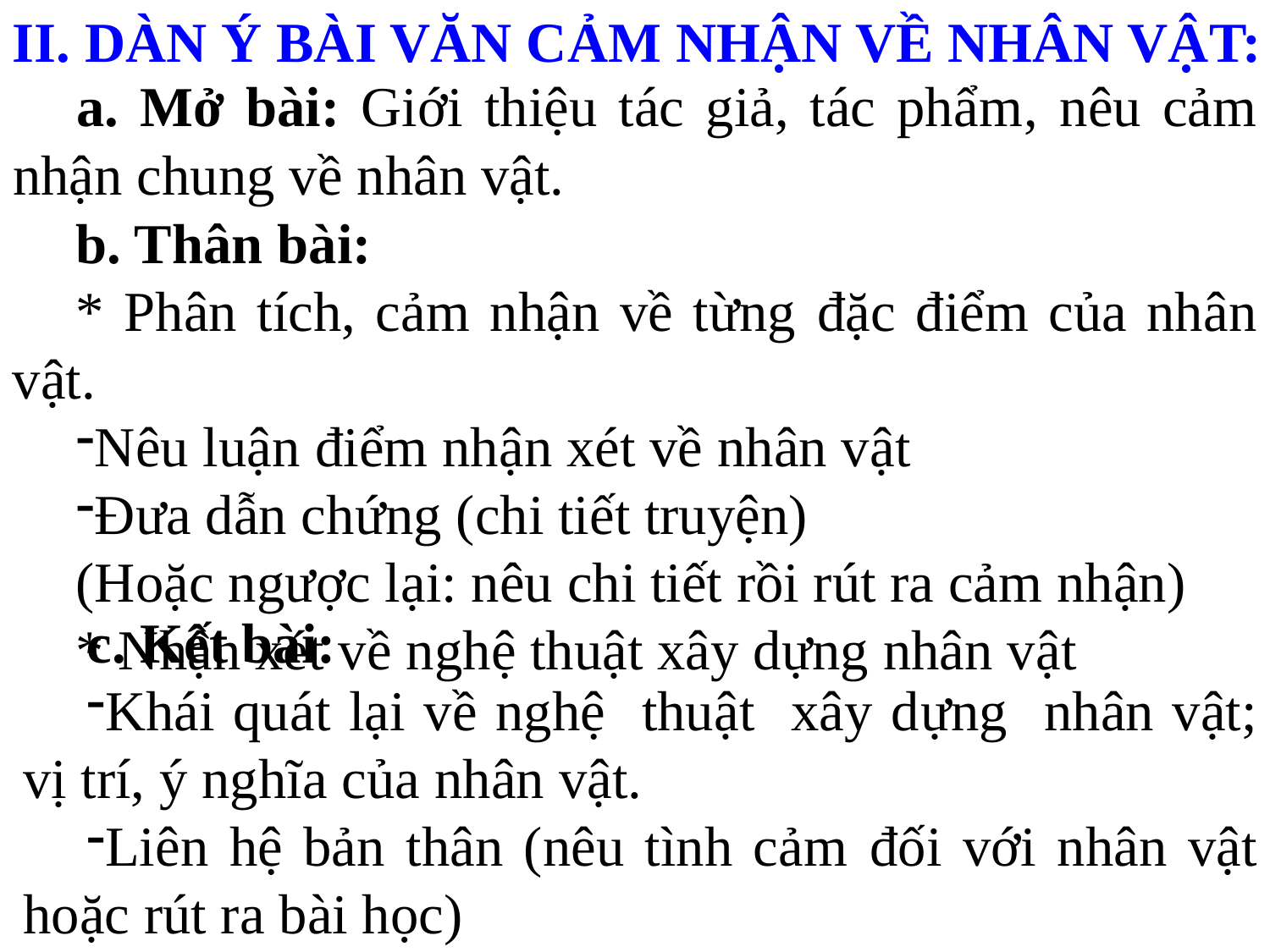

II. DÀN Ý BÀI VĂN CẢM NHẬN VỀ NHÂN VẬT:
a. Mở bài: Giới thiệu tác giả, tác phẩm, nêu cảm nhận chung về nhân vật.
b. Thân bài:
* Phân tích, cảm nhận về từng đặc điểm của nhân vật.
Nêu luận điểm nhận xét về nhân vật
Đưa dẫn chứng (chi tiết truyện)
(Hoặc ngược lại: nêu chi tiết rồi rút ra cảm nhận)
* Nhận xét về nghệ thuật xây dựng nhân vật
c. Kết bài:
Khái quát lại về nghệ  thuật  xây dựng  nhân vật; vị trí, ý nghĩa của nhân vật.
Liên hệ bản thân (nêu tình cảm đối với nhân vật hoặc rút ra bài học)